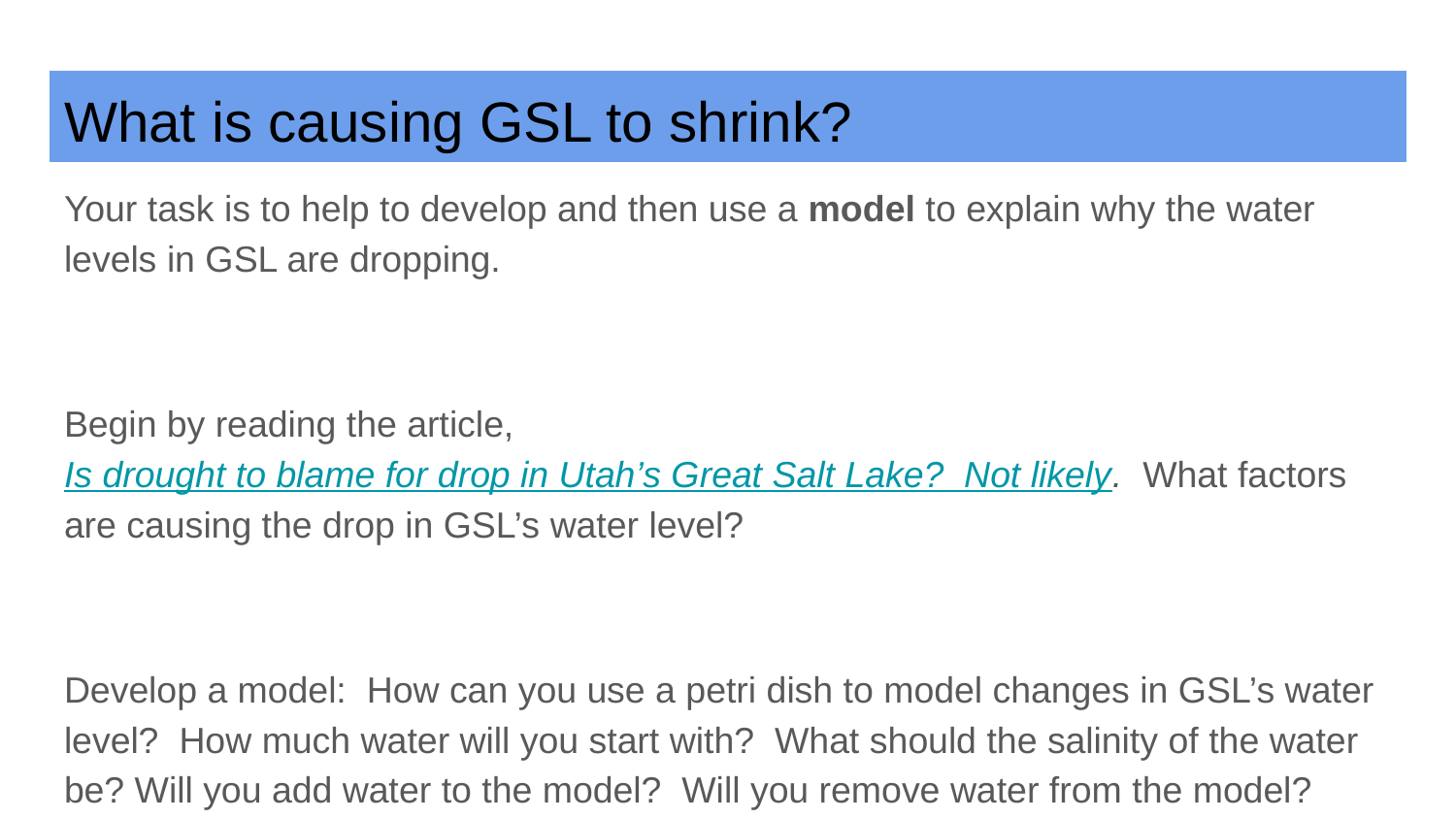

# What is causing GSL to shrink?
Your task is to help to develop and then use a model to explain why the water levels in GSL are dropping.

Begin by reading the article, Is drought to blame for drop in Utah’s Great Salt Lake?  Not likely.  What factors are causing the drop in GSL’s water level?

Develop a model:  How can you use a petri dish to model changes in GSL’s water level?  How much water will you start with?  What should the salinity of the water be? Will you add water to the model?  Will you remove water from the model?